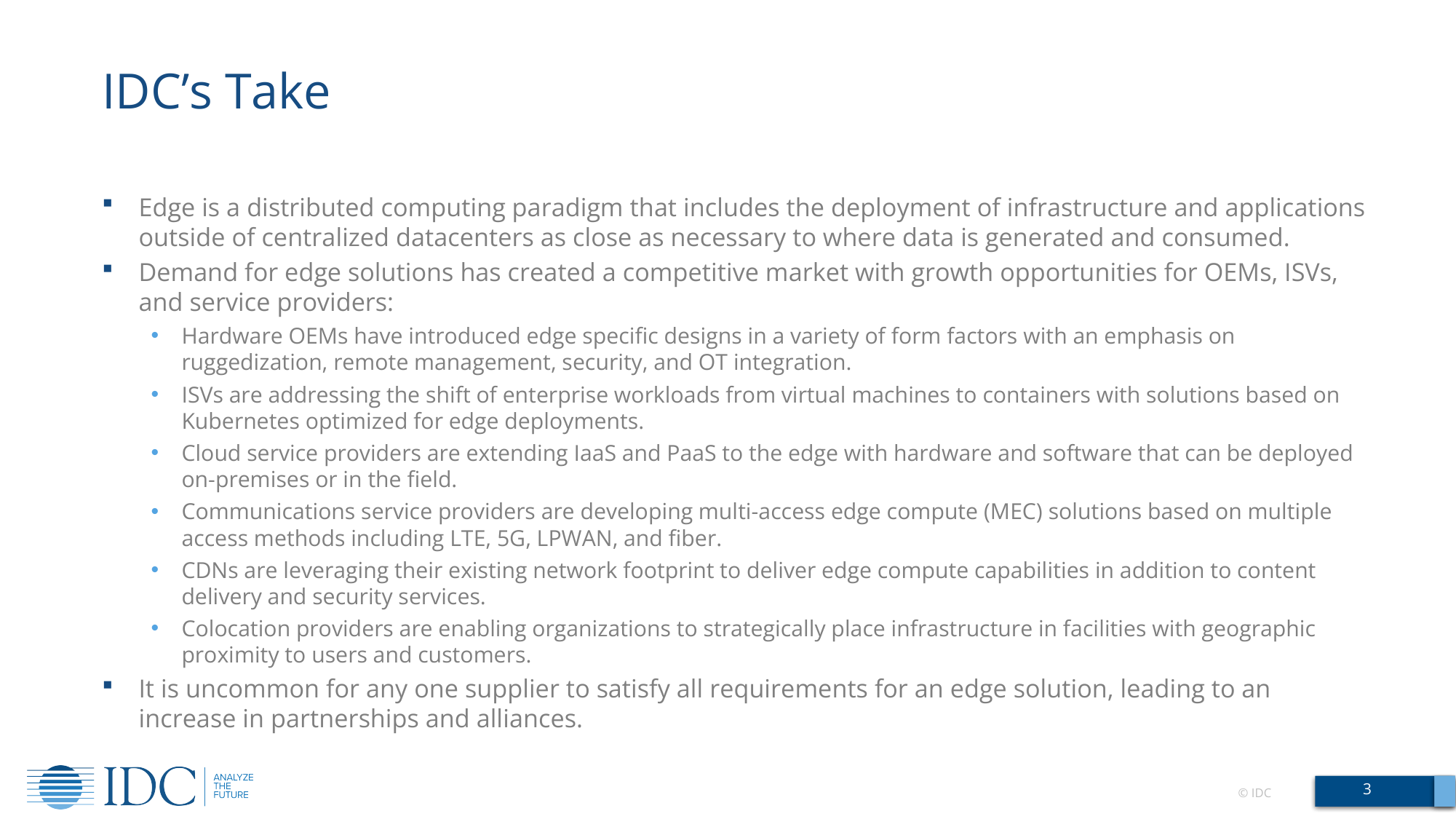

# IDC’s Take
Edge is a distributed computing paradigm that includes the deployment of infrastructure and applications outside of centralized datacenters as close as necessary to where data is generated and consumed.
Demand for edge solutions has created a competitive market with growth opportunities for OEMs, ISVs, and service providers:
Hardware OEMs have introduced edge specific designs in a variety of form factors with an emphasis on ruggedization, remote management, security, and OT integration.
ISVs are addressing the shift of enterprise workloads from virtual machines to containers with solutions based on Kubernetes optimized for edge deployments.
Cloud service providers are extending IaaS and PaaS to the edge with hardware and software that can be deployed on-premises or in the field.
Communications service providers are developing multi-access edge compute (MEC) solutions based on multiple access methods including LTE, 5G, LPWAN, and fiber.
CDNs are leveraging their existing network footprint to deliver edge compute capabilities in addition to content delivery and security services.
Colocation providers are enabling organizations to strategically place infrastructure in facilities with geographic proximity to users and customers.
It is uncommon for any one supplier to satisfy all requirements for an edge solution, leading to an increase in partnerships and alliances.
3
© IDC